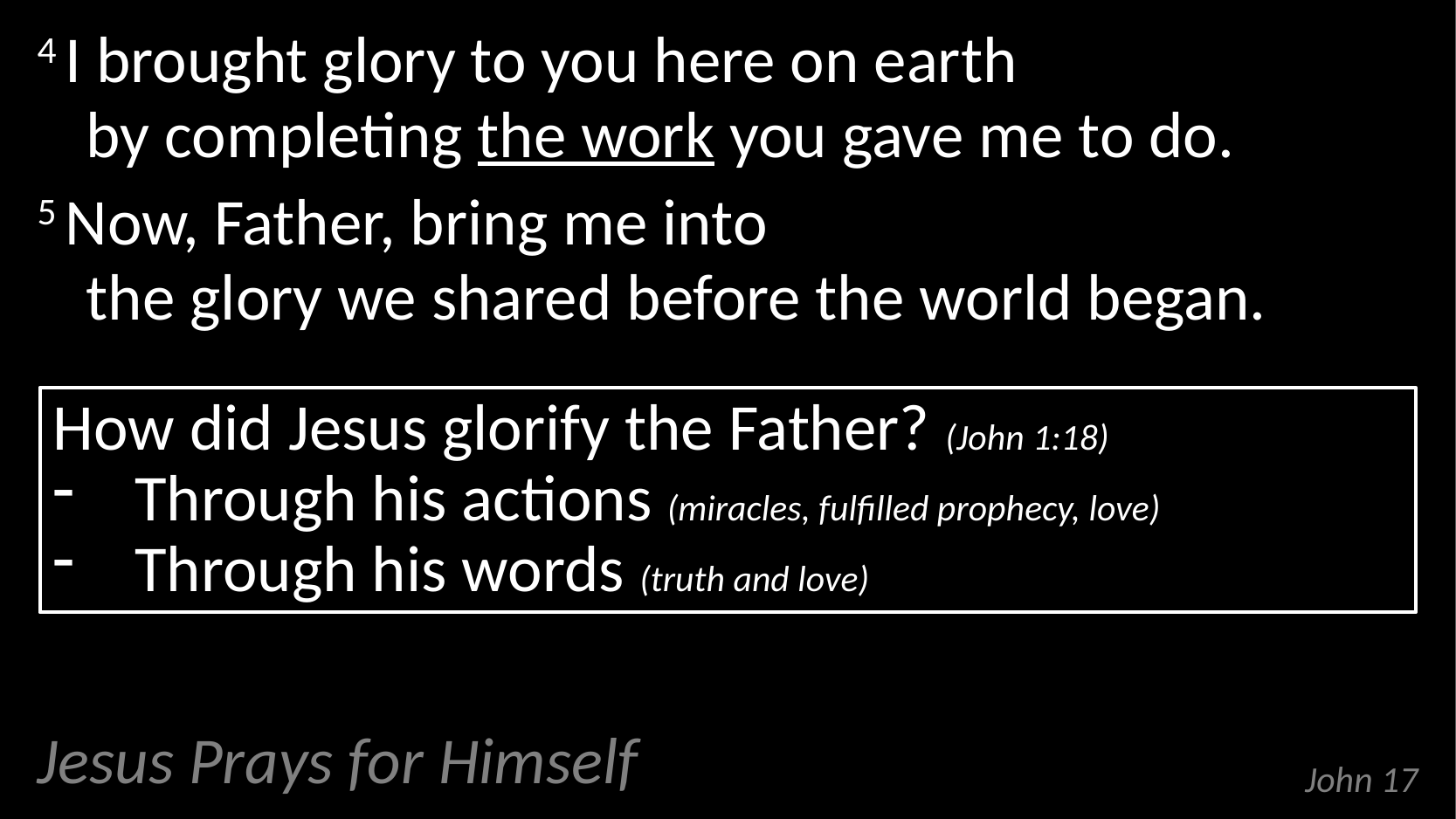

4 I brought glory to you here on earth
by completing the work you gave me to do.
5 Now, Father, bring me into
the glory we shared before the world began.

How did Jesus glorify the Father? (John 1:18)
Through his actions (miracles, fulfilled prophecy, love)
Through his words (truth and love)
Jesus Prays for Himself
# John 17